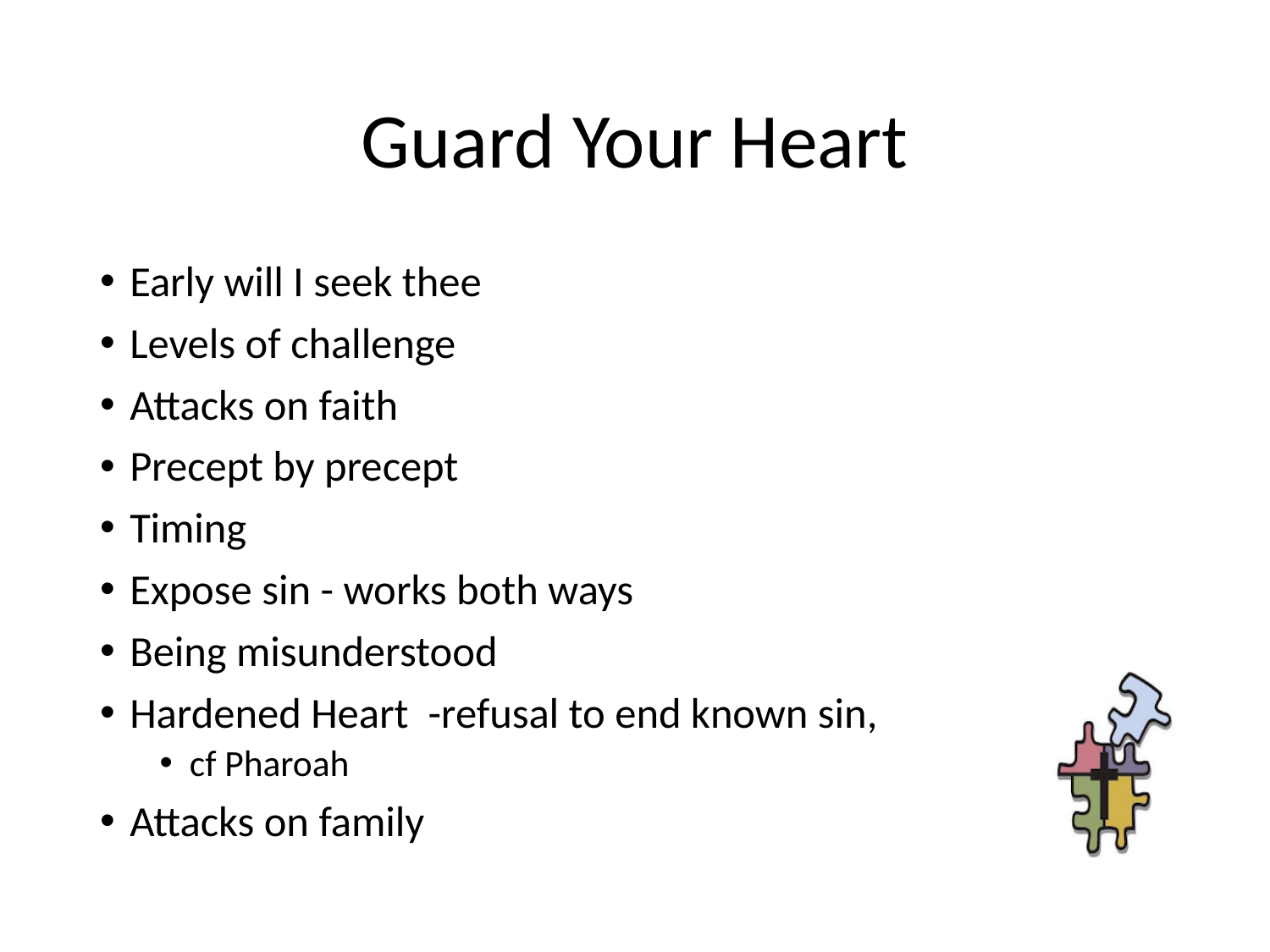

# Guard Your Heart
Early will I seek thee
Levels of challenge
Attacks on faith
Precept by precept
Timing
Expose sin - works both ways
Being misunderstood
Hardened Heart  -refusal to end known sin,
cf Pharoah
Attacks on family